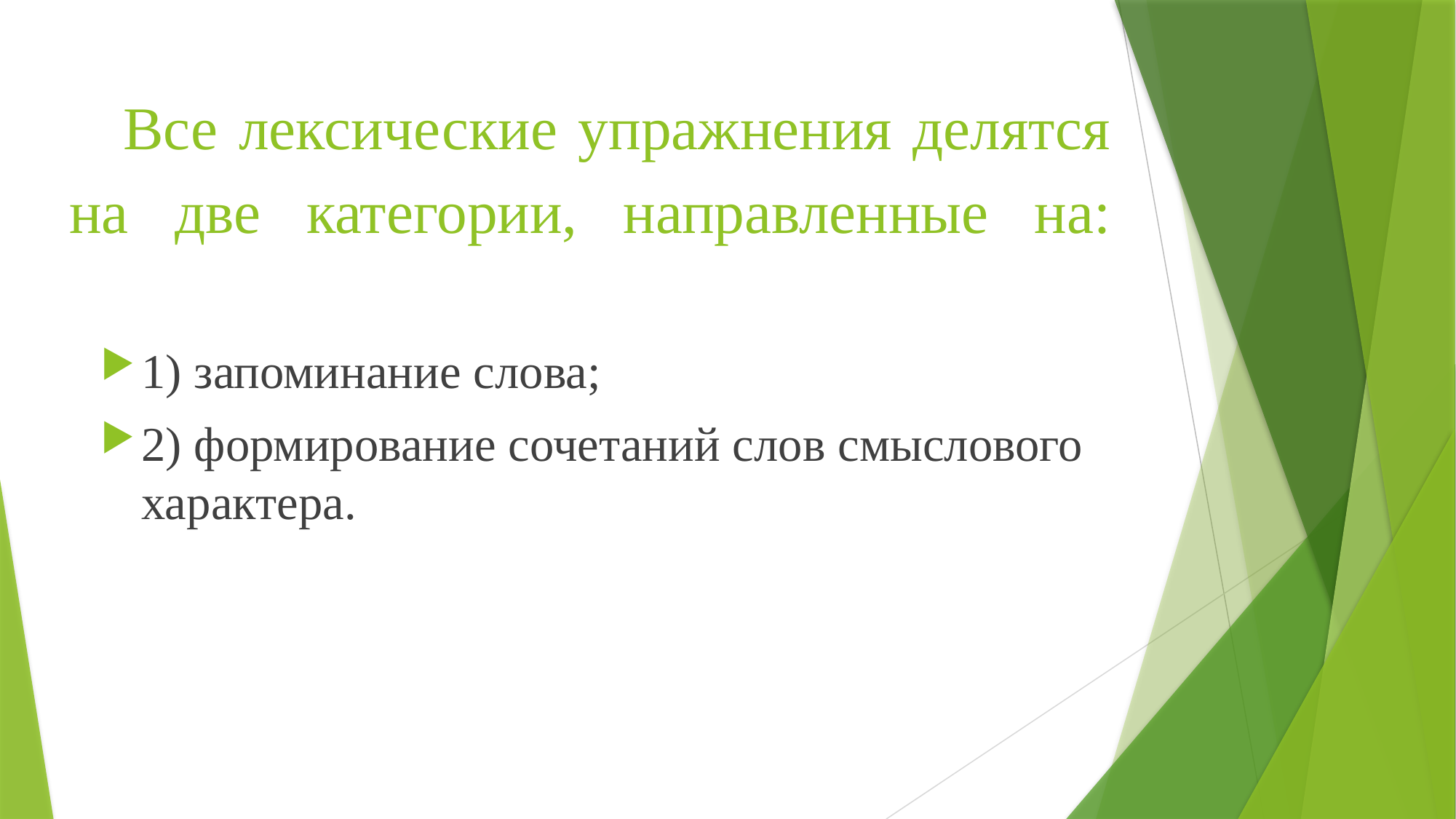

# Все лексические упражнения делятся на две категории, направленные на:
1) запоминание слова;
2) формирование сочетаний слов смыслового характера.